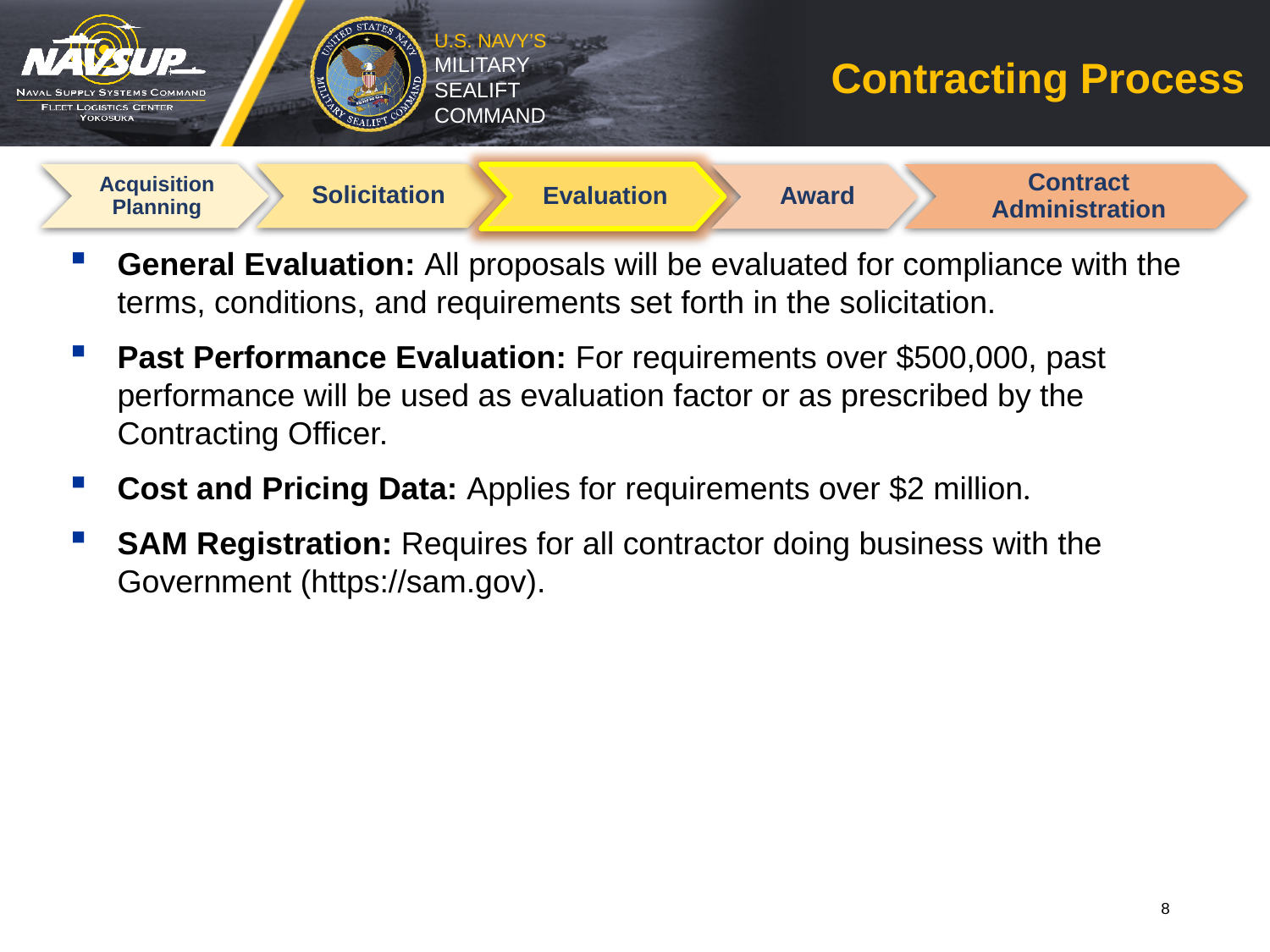

# Contracting Process
Solicitation
Acquisition Planning
Evaluation
Contract Administration
Award
General Evaluation: All proposals will be evaluated for compliance with the terms, conditions, and requirements set forth in the solicitation.
Past Performance Evaluation: For requirements over $500,000, past performance will be used as evaluation factor or as prescribed by the Contracting Officer.
Cost and Pricing Data: Applies for requirements over $2 million.
SAM Registration: Requires for all contractor doing business with the Government (https://sam.gov).
8